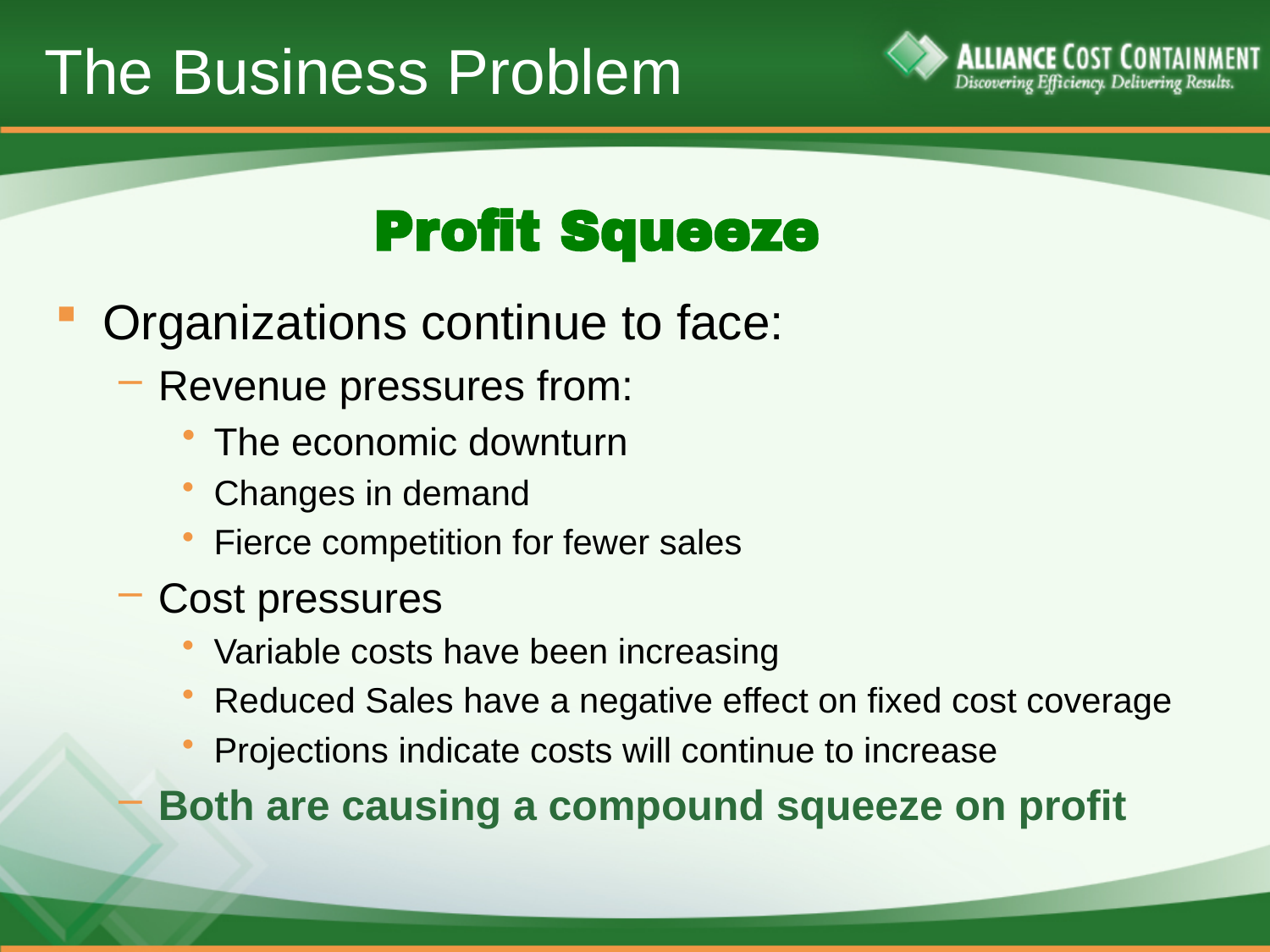

# The Business Problem
Profit Squeeze
Organizations continue to face:
Revenue pressures from:
The economic downturn
Changes in demand
Fierce competition for fewer sales
Cost pressures
Variable costs have been increasing
Reduced Sales have a negative effect on fixed cost coverage
Projections indicate costs will continue to increase
Both are causing a compound squeeze on profit